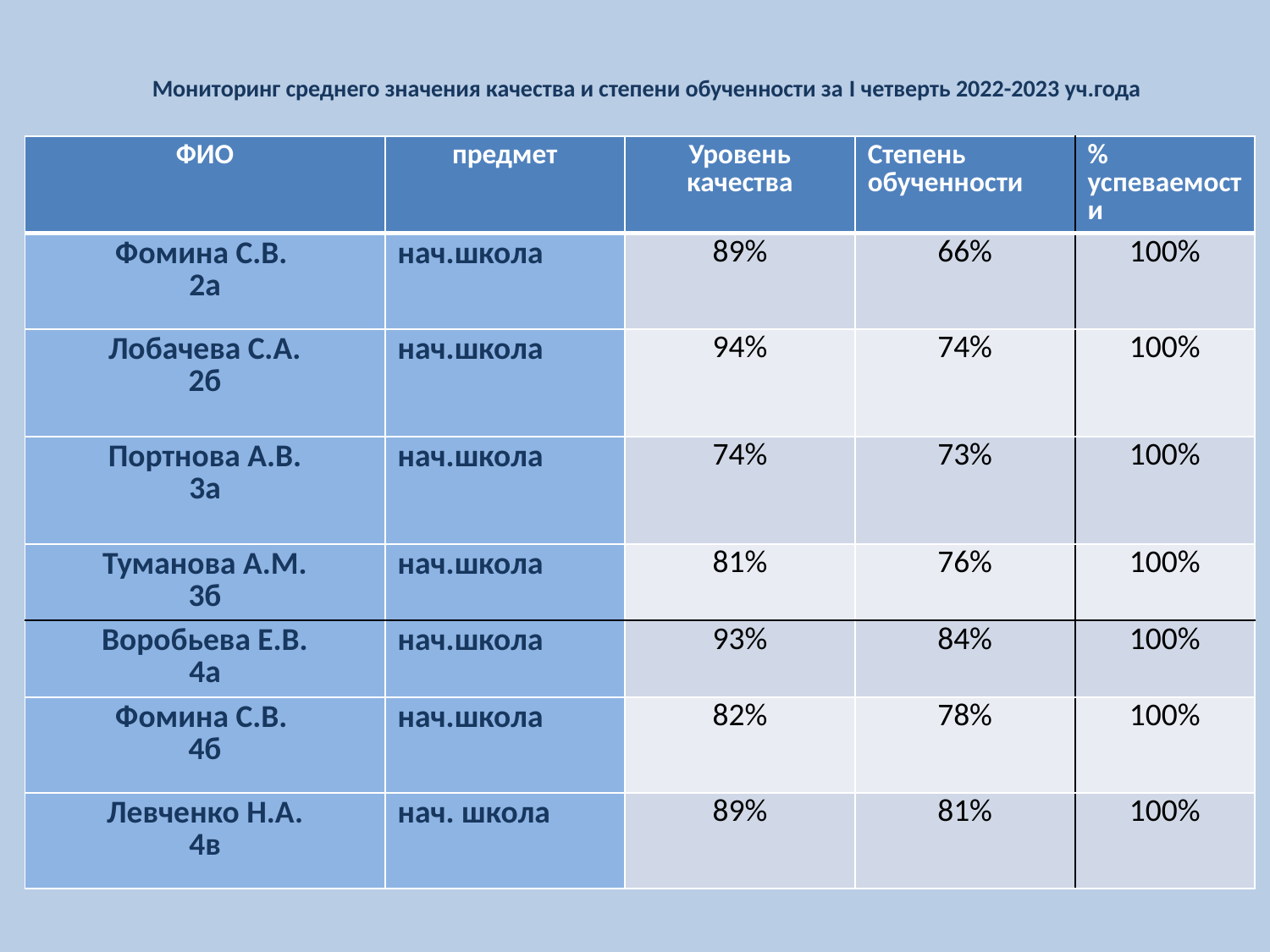

# Мониторинг среднего значения качества и степени обученности за I четверть 2022-2023 уч.года
| ФИО | предмет | Уровень качества | Степень обученности | % успеваемости |
| --- | --- | --- | --- | --- |
| Фомина С.В. 2а | нач.школа | 89% | 66% | 100% |
| Лобачева С.А. 2б | нач.школа | 94% | 74% | 100% |
| Портнова А.В. 3а | нач.школа | 74% | 73% | 100% |
| Туманова А.М. 3б | нач.школа | 81% | 76% | 100% |
| Воробьева Е.В. 4а | нач.школа | 93% | 84% | 100% |
| Фомина С.В. 4б | нач.школа | 82% | 78% | 100% |
| Левченко Н.А. 4в | нач. школа | 89% | 81% | 100% |